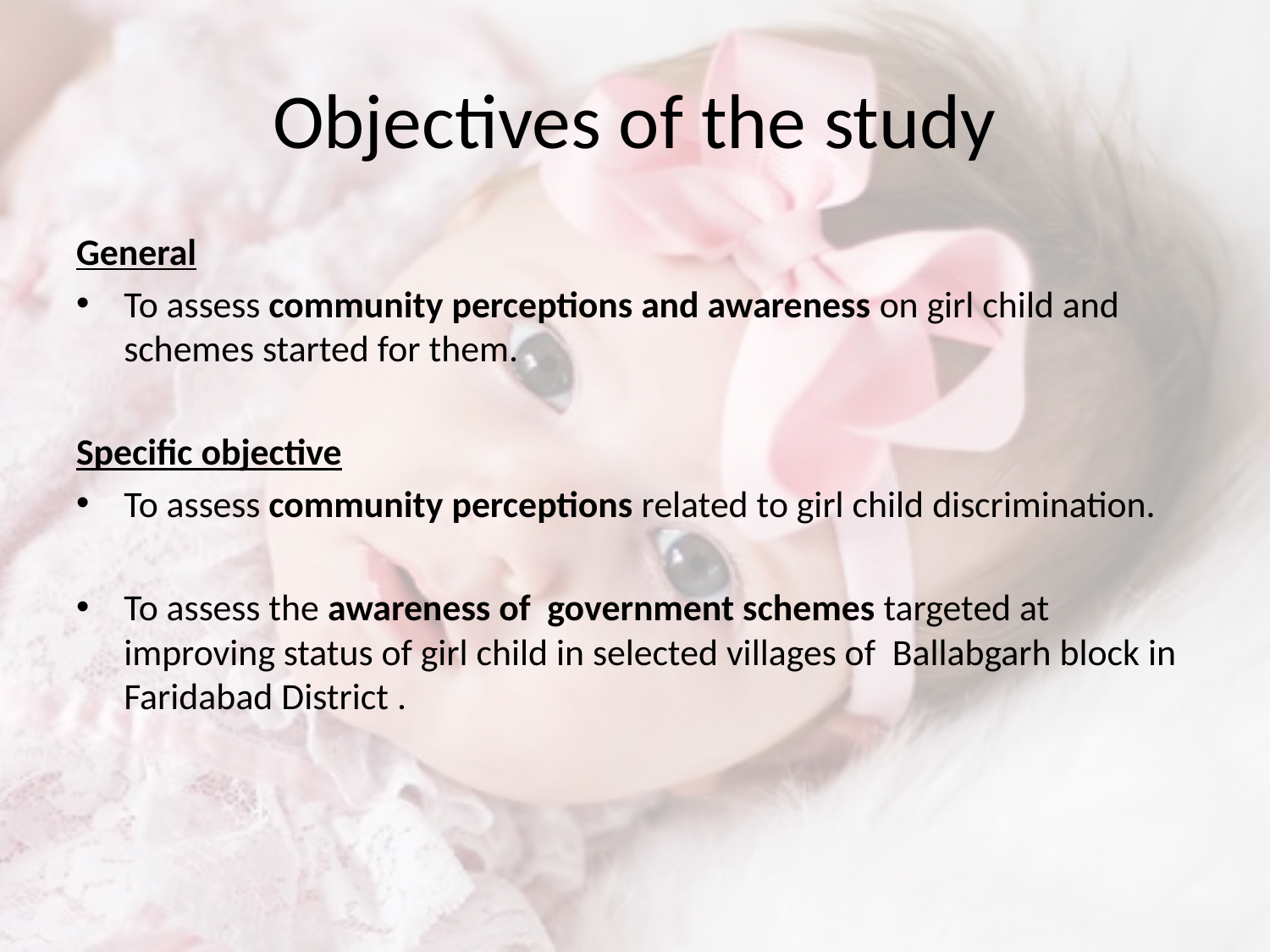

# Objectives of the study
General
To assess community perceptions and awareness on girl child and schemes started for them.

Specific objective
To assess community perceptions related to girl child discrimination.

To assess the awareness of  government schemes targeted at improving status of girl child in selected villages of  Ballabgarh block in Faridabad District .